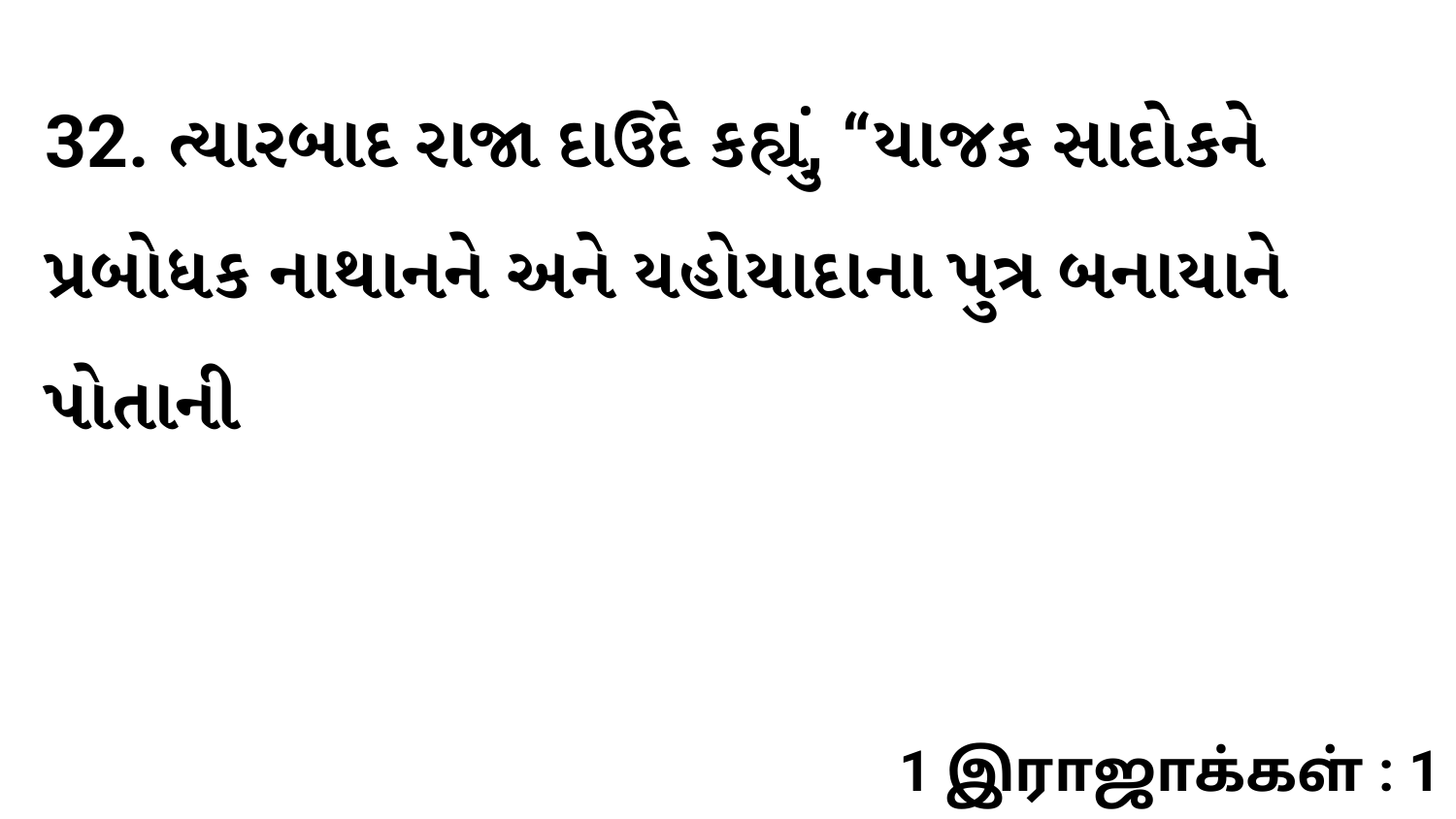

32. ત્યારબાદ રાજા દાઉદે કહ્યું, “યાજક સાદોકને પ્રબોધક નાથાનને અને યહોયાદાના પુત્ર બનાયાને પોતાની
1 இராஜாக்கள் : 1